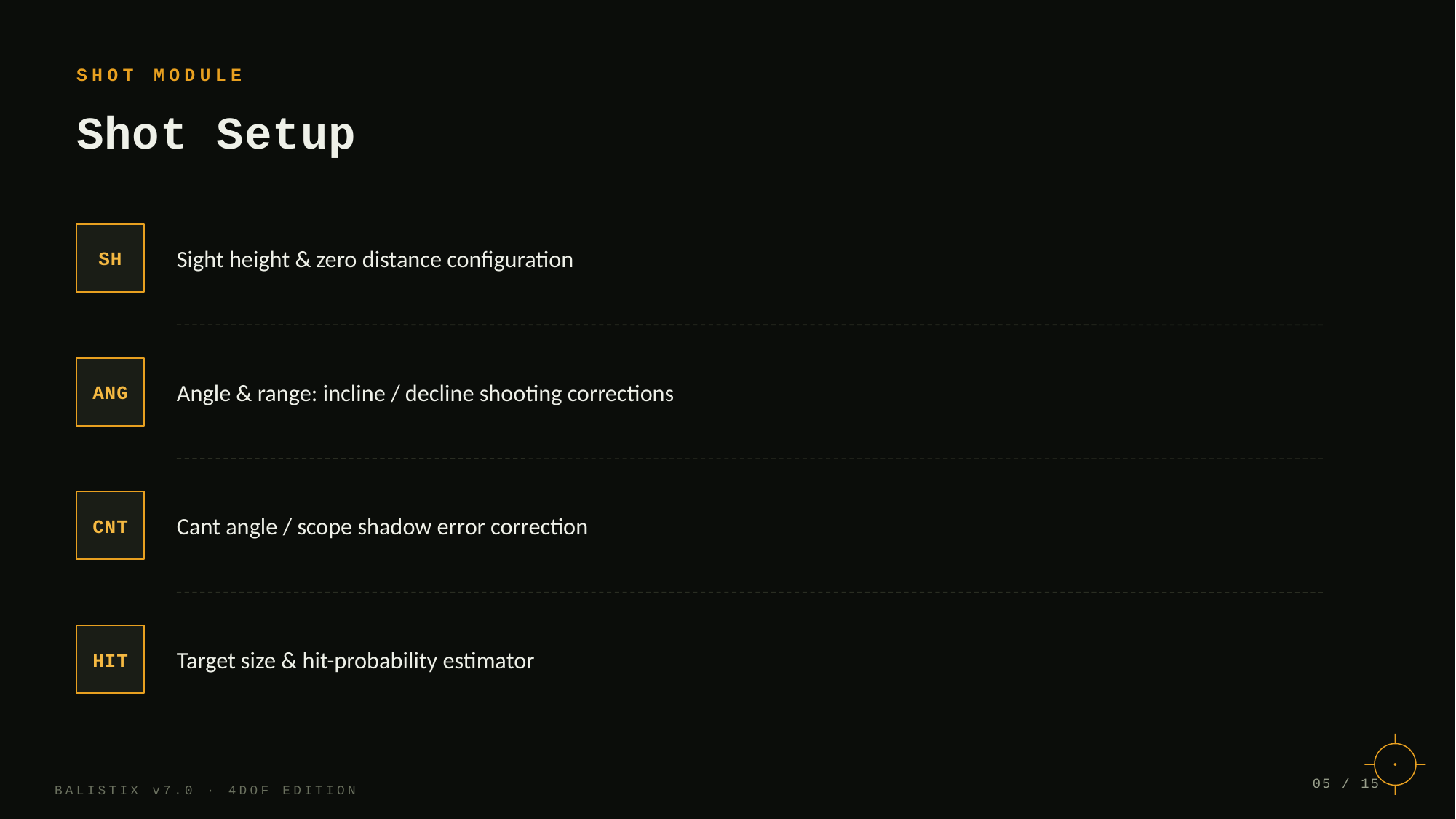

SHOT MODULE
Shot Setup
Sight height & zero distance configuration

SH

Angle & range: incline / decline shooting corrections

ANG

Cant angle / scope shadow error correction

CNT

Target size & hit-probability estimator

HIT

05 / 15
BALISTIX v7.0 · 4DOF EDITION